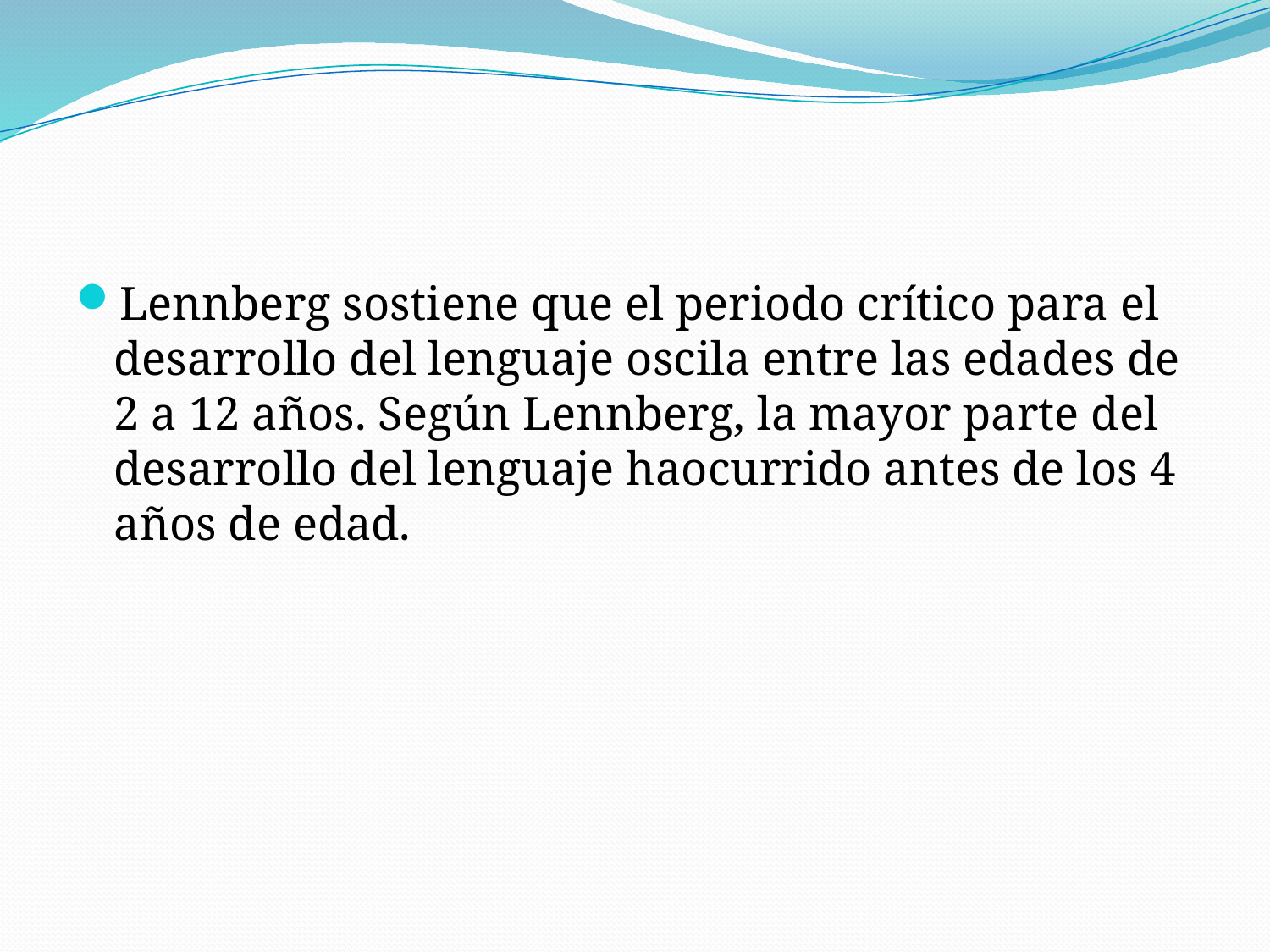

#
Lennberg sostiene que el periodo crítico para el desarrollo del lenguaje oscila entre las edades de 2 a 12 años. Según Lennberg, la mayor parte del desarrollo del lenguaje haocurrido antes de los 4 años de edad.